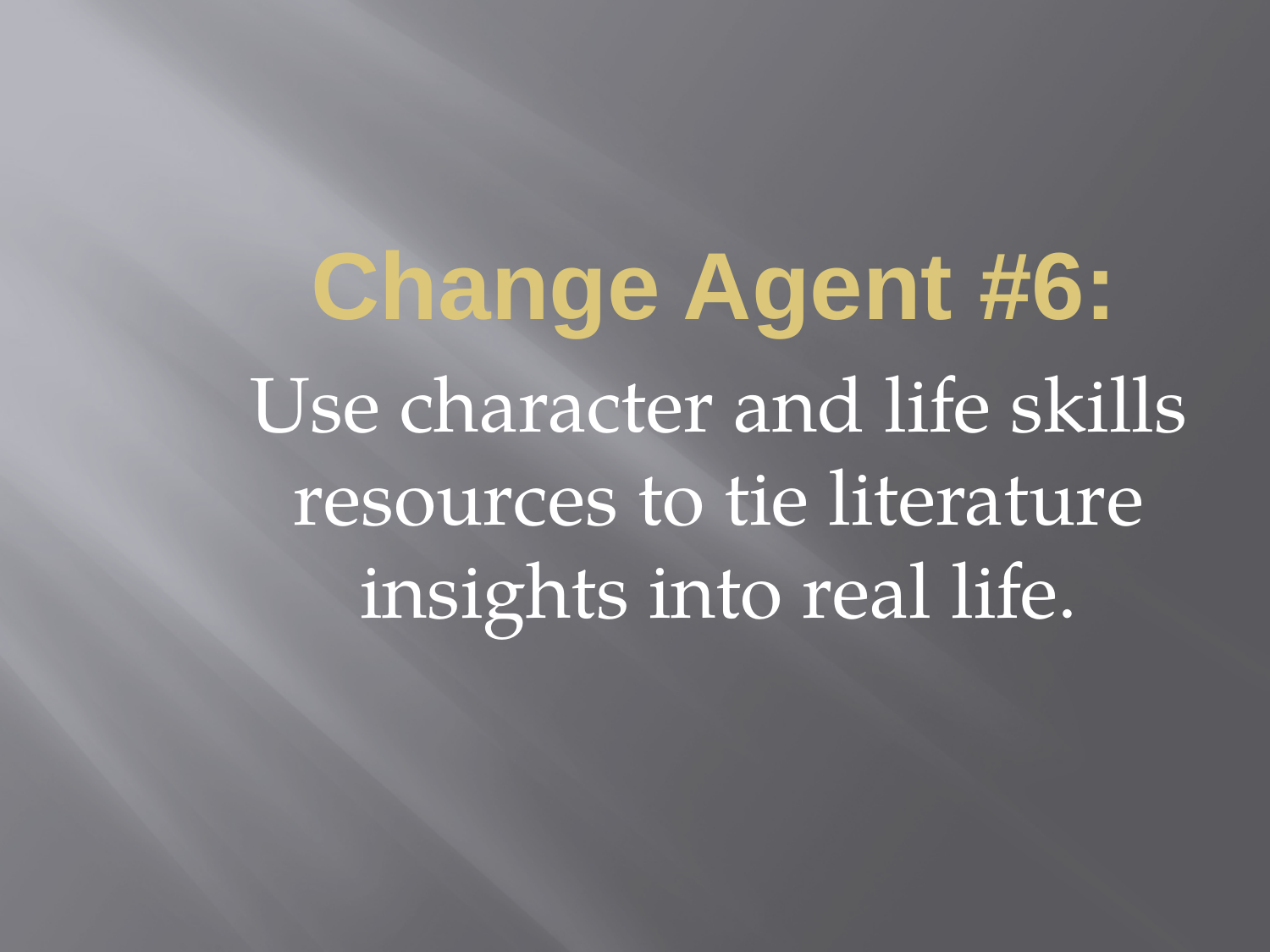

# Change Agent #6:
Use character and life skills resources to tie literature insights into real life.